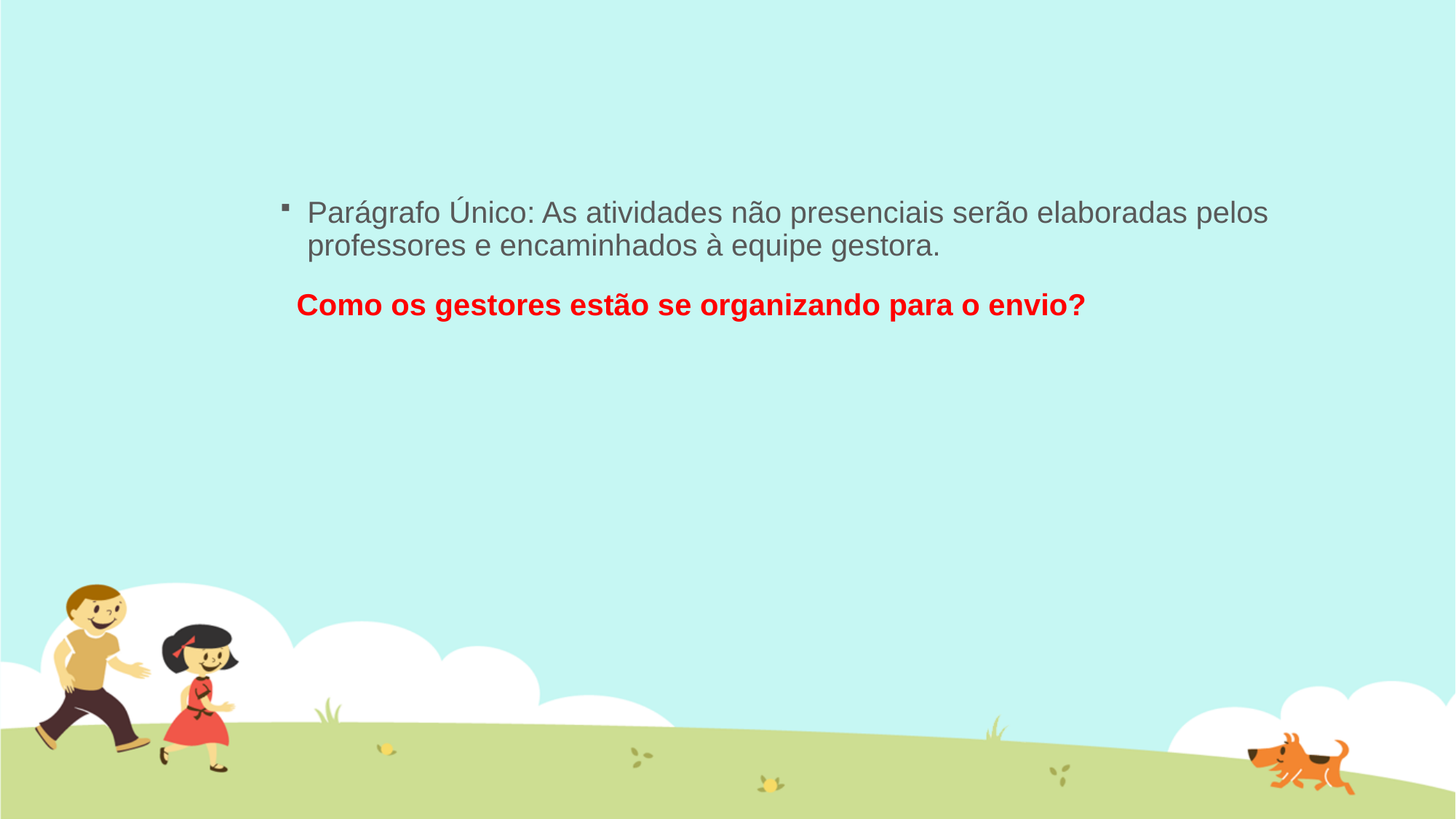

Parágrafo Único: As atividades não presenciais serão elaboradas pelos professores e encaminhados à equipe gestora.
  Como os gestores estão se organizando para o envio?